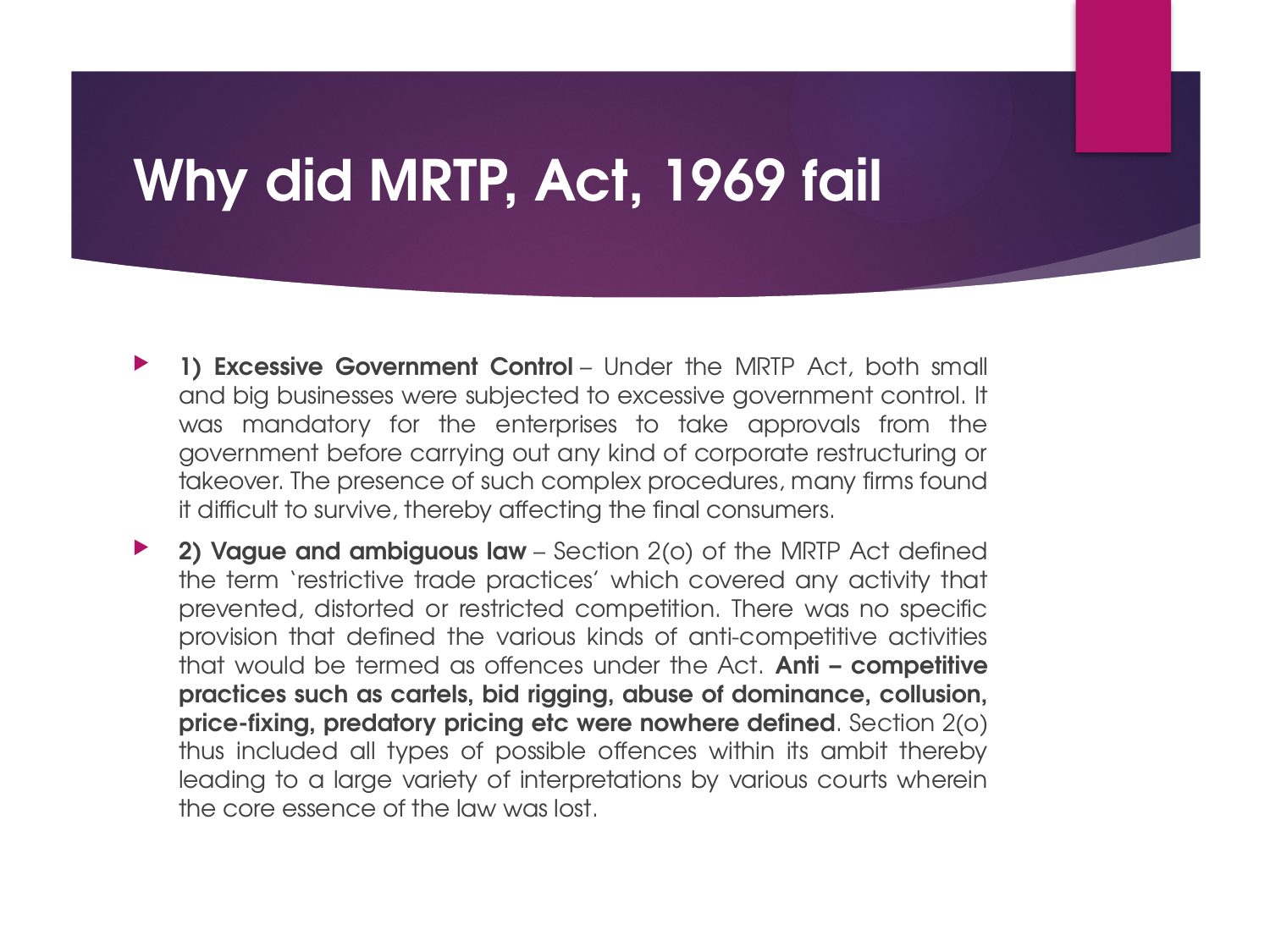

# Why did MRTP, Act, 1969 fail
1) Excessive Government Control – Under the MRTP Act, both small and big businesses were subjected to excessive government control. It was mandatory for the enterprises to take approvals from the government before carrying out any kind of corporate restructuring or takeover. The presence of such complex procedures, many firms found it difficult to survive, thereby affecting the final consumers.
2) Vague and ambiguous law – Section 2(o) of the MRTP Act defined the term ‘restrictive trade practices’ which covered any activity that prevented, distorted or restricted competition. There was no specific provision that defined the various kinds of anti-competitive activities that would be termed as offences under the Act. Anti – competitive practices such as cartels, bid rigging, abuse of dominance, collusion, price-fixing, predatory pricing etc were nowhere defined. Section 2(o) thus included all types of possible offences within its ambit thereby leading to a large variety of interpretations by various courts wherein the core essence of the law was lost.